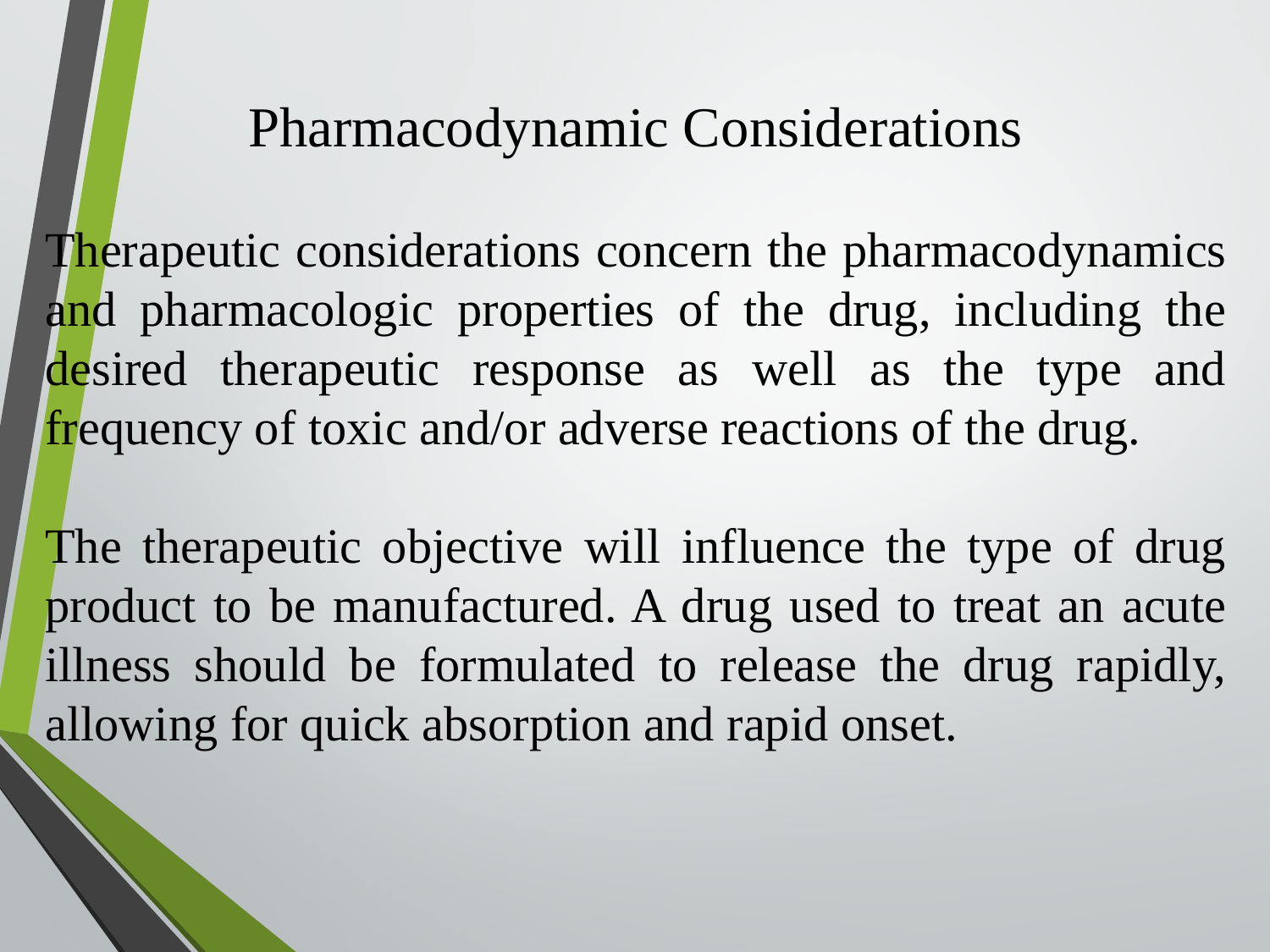

Pharmacodynamic Considerations

Therapeutic considerations concern the pharmacodynamics and pharmacologic properties of the drug, including the desired therapeutic response as well as the type and frequency of toxic and/or adverse reactions of the drug.

The therapeutic objective will influence the type of drug product to be manufactured. A drug used to treat an acute illness should be formulated to release the drug rapidly, allowing for quick absorption and rapid onset.